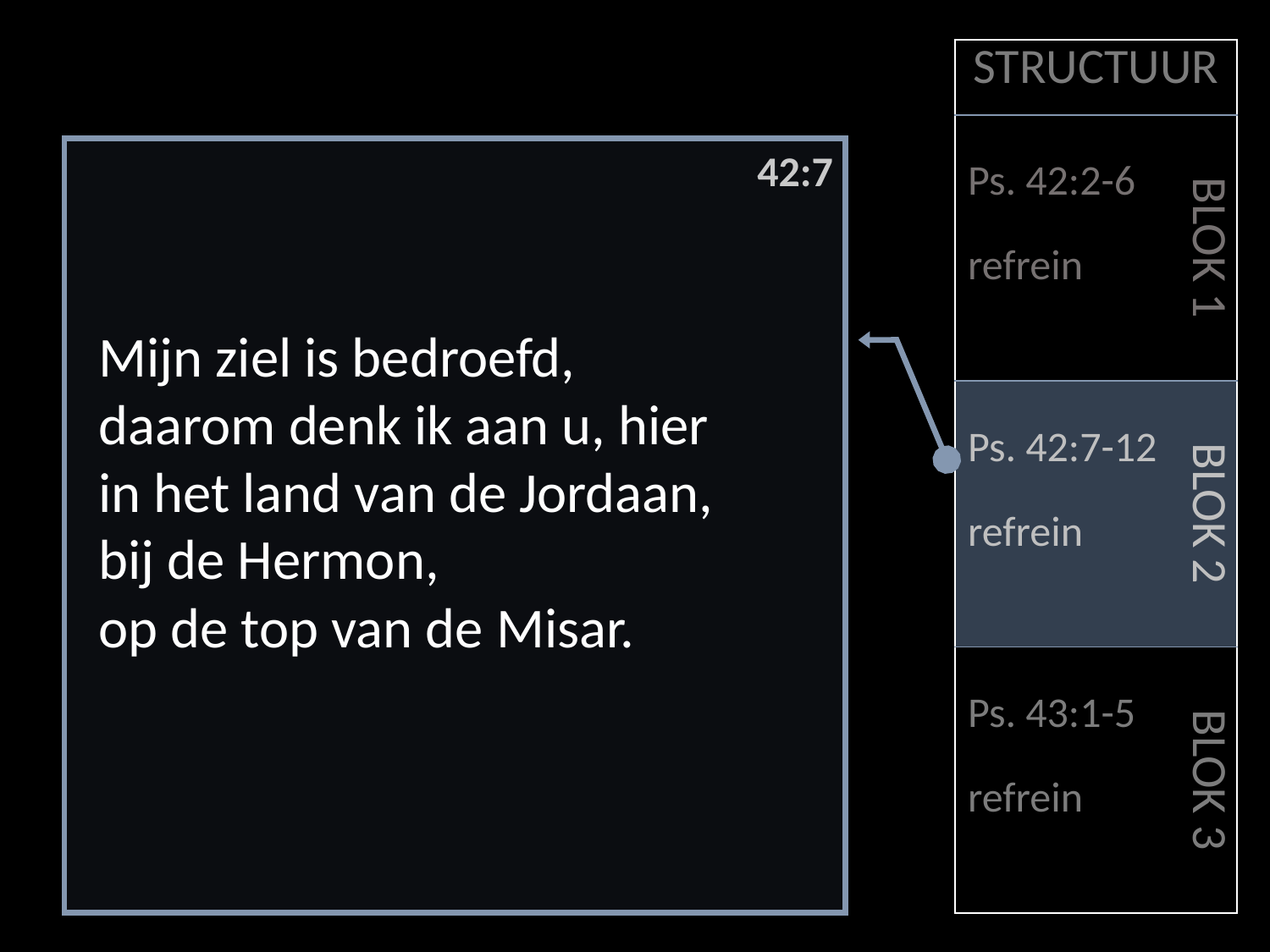

| STRUCTUUR |  |
| --- | --- |
| Ps. 42:2-6 refrein | BLOK 1 |
| Ps. 42:7-12 refrein | BLOK 2 |
| Ps. 43:1-5 refrein | BLOK 3 |

42:7
Mijn ziel is bedroefd,
daarom denk ik aan u, hier
in het land van de Jordaan,
bij de Hermon,
op de top van de Misar.